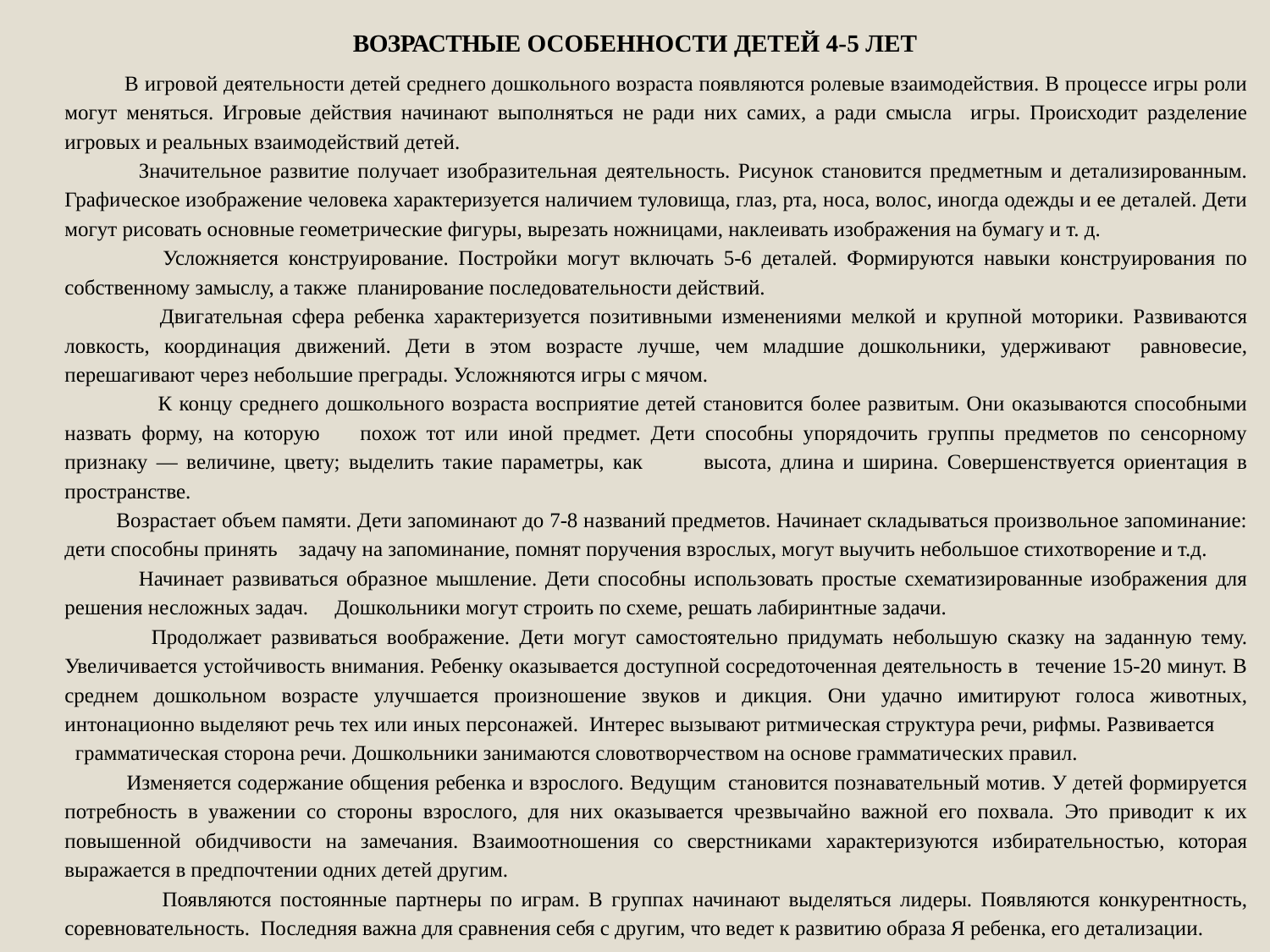

ВОЗРАСТНЫЕ ОСОБЕННОСТИ ДЕТЕЙ 4-5 ЛЕТ
          В игровой деятельности детей среднего дошкольного возраста появляются ролевые взаимодействия. В процессе игры роли могут меняться. Игровые действия начинают выполняться не ради них самих, а ради смысла  игры. Происходит разделение игровых и реальных взаимодействий детей.
         Значительное развитие получает изобразительная деятельность. Рисунок становится предметным и детализированным. Графическое изображение человека характеризуется наличием туловища, глаз, рта, носа, волос, иногда одежды и ее деталей. Дети могут рисовать основные геометрические фигуры, вырезать ножницами, наклеивать изображения на бумагу и т. д.
          Усложняется конструирование. Постройки могут включать 5-6 деталей. Формируются навыки конструирования по собственному замыслу, а также  планирование последовательности действий.
          Двигательная сфера ребенка характеризуется позитивными изменениями мелкой и крупной моторики. Развиваются ловкость, координация движений. Дети в этом возрасте лучше, чем младшие дошкольники, удерживают  равновесие, перешагивают через небольшие преграды. Усложняются игры с мячом.
             К концу среднего дошкольного возраста восприятие детей становится более развитым. Они оказываются способными назвать форму, на которую    похож тот или иной предмет. Дети способны упорядочить группы предметов по сенсорному признаку — величине, цвету; выделить такие параметры, как       высота, длина и ширина. Совершенствуется ориентация в пространстве.
         Возрастает объем памяти. Дети запоминают до 7-8 названий предметов. Начинает складываться произвольное запоминание: дети способны принять    задачу на запоминание, помнят поручения взрослых, могут выучить небольшое стихотворение и т.д.
         Начинает развиваться образное мышление. Дети способны использовать простые схематизированные изображения для решения несложных задач.     Дошкольники могут строить по схеме, решать лабиринтные задачи.
         Продолжает развиваться воображение. Дети могут самостоятельно придумать небольшую сказку на заданную тему. Увеличивается устойчивость внимания. Ребенку оказывается доступной сосредоточенная деятельность в   течение 15-20 минут. В среднем дошкольном возрасте улучшается произношение звуков и дикция. Они удачно имитируют голоса животных, интонационно выделяют речь тех или иных персонажей.  Интерес вызывают ритмическая структура речи, рифмы. Развивается         грамматическая сторона речи. Дошкольники занимаются словотворчеством на основе грамматических правил.
          Изменяется содержание общения ребенка и взрослого. Ведущим  становится познавательный мотив. У детей формируется потребность в уважении со стороны взрослого, для них оказывается чрезвычайно важной его похвала. Это приводит к их повышенной обидчивости на замечания. Взаимоотношения со сверстниками характеризуются избирательностью, которая выражается в предпочтении одних детей другим.
           Появляются постоянные партнеры по играм. В группах начинают выделяться лидеры. Появляются конкурентность, соревновательность.  Последняя важна для сравнения себя с другим, что ведет к развитию образа Я ребенка, его детализации.